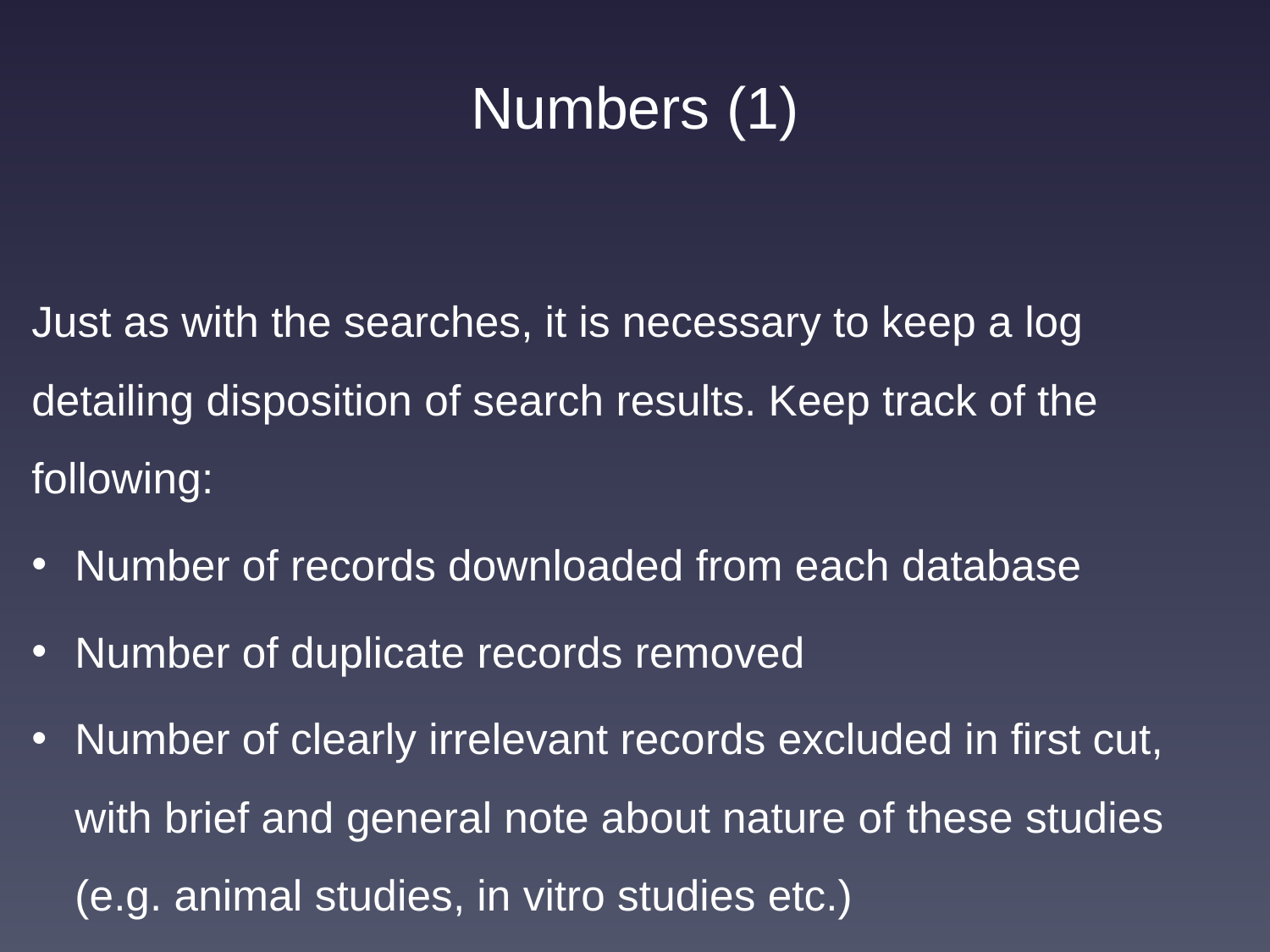

# Numbers (1)
Just as with the searches, it is necessary to keep a log detailing disposition of search results. Keep track of the following:
Number of records downloaded from each database
Number of duplicate records removed
Number of clearly irrelevant records excluded in first cut, with brief and general note about nature of these studies (e.g. animal studies, in vitro studies etc.)